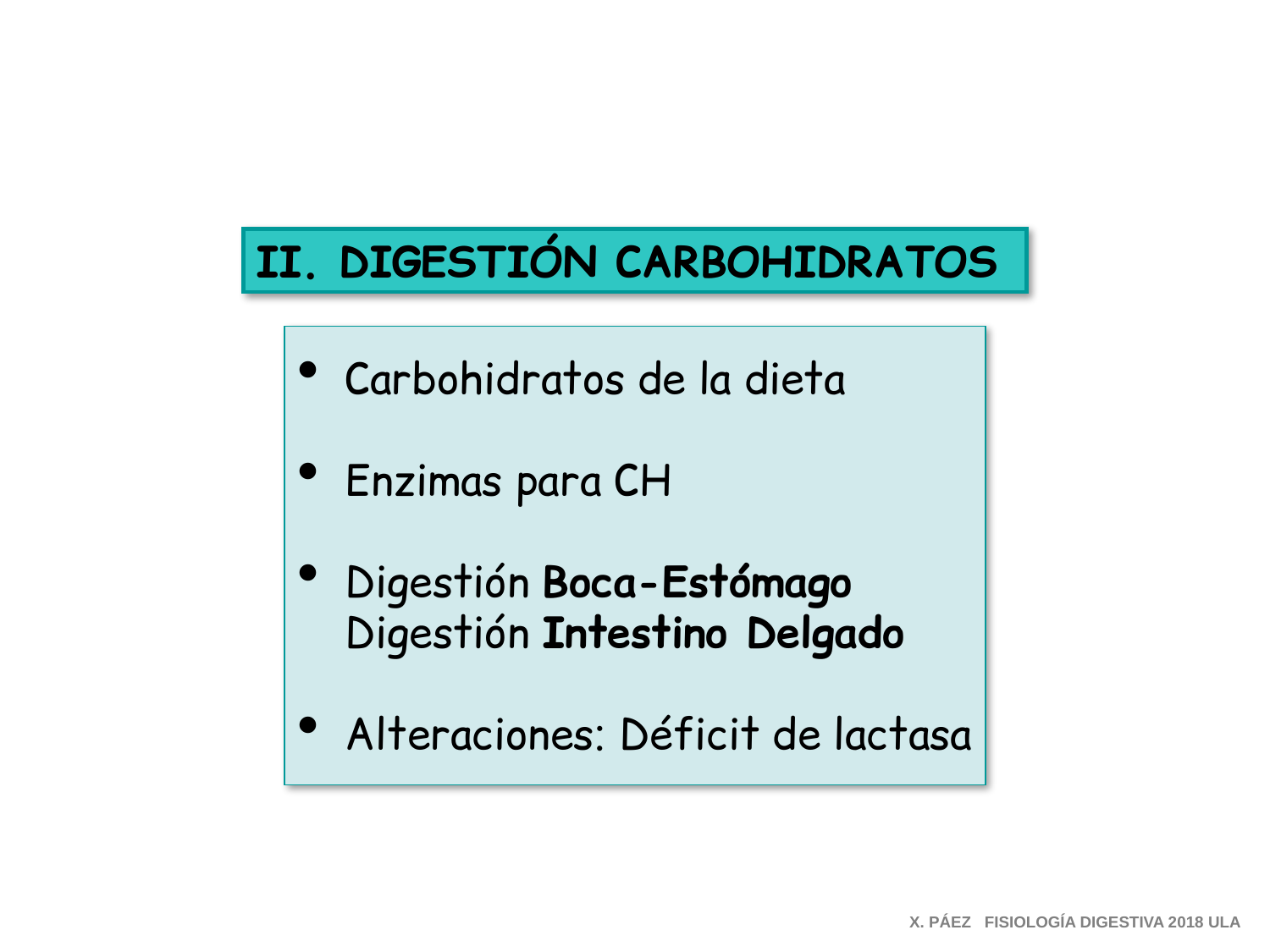

II. DIGESTIÓN CARBOHIDRATOS

Carbohidratos de la dieta

Enzimas para CH

Digestión Boca-Estómago
     Digestión Intestino Delgado

Alteraciones: Déficit de lactasa

X. PÁEZ   FISIOLOGÍA DIGESTIVA 2018 ULA